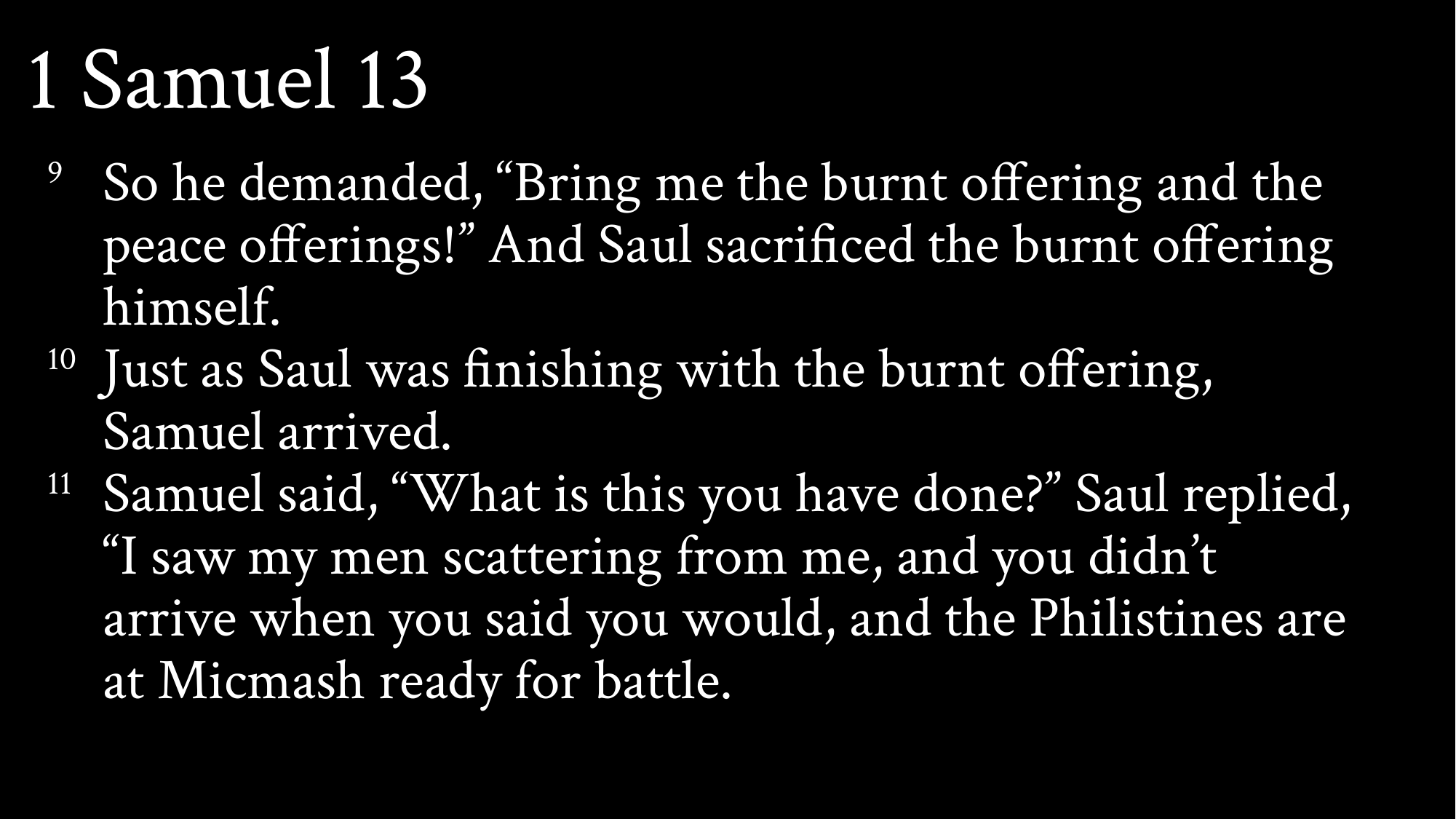

1 Samuel 13
9 	So he demanded, “Bring me the burnt offering and the peace offerings!” And Saul sacrificed the burnt offering himself.
10 	Just as Saul was finishing with the burnt offering, Samuel arrived.
11	Samuel said, “What is this you have done?” Saul replied, “I saw my men scattering from me, and you didn’t arrive when you said you would, and the Philistines are at Micmash ready for battle.